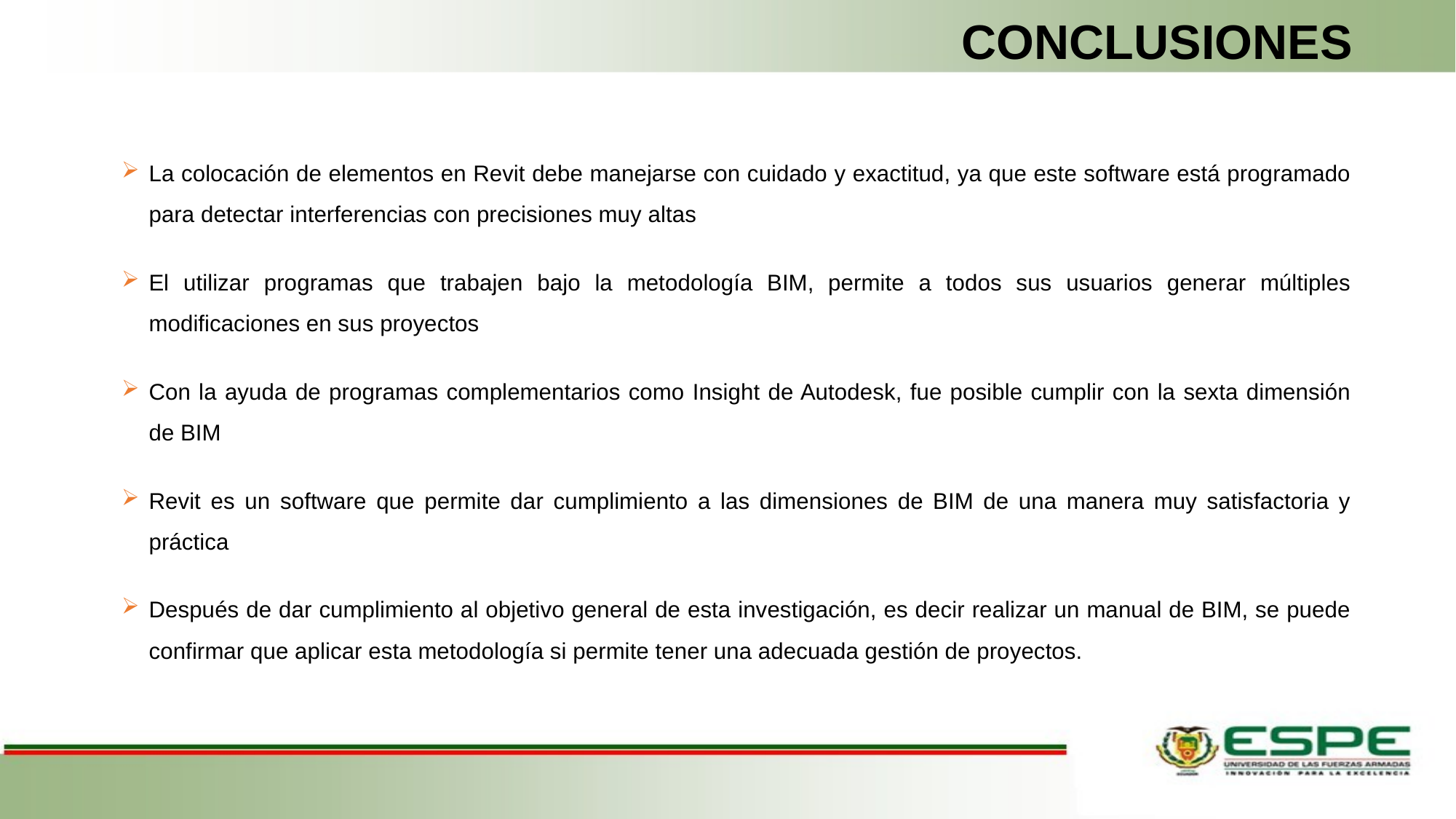

# CONCLUSIONES
La colocación de elementos en Revit debe manejarse con cuidado y exactitud, ya que este software está programado para detectar interferencias con precisiones muy altas
El utilizar programas que trabajen bajo la metodología BIM, permite a todos sus usuarios generar múltiples modificaciones en sus proyectos
Con la ayuda de programas complementarios como Insight de Autodesk, fue posible cumplir con la sexta dimensión de BIM
Revit es un software que permite dar cumplimiento a las dimensiones de BIM de una manera muy satisfactoria y práctica
Después de dar cumplimiento al objetivo general de esta investigación, es decir realizar un manual de BIM, se puede confirmar que aplicar esta metodología si permite tener una adecuada gestión de proyectos.